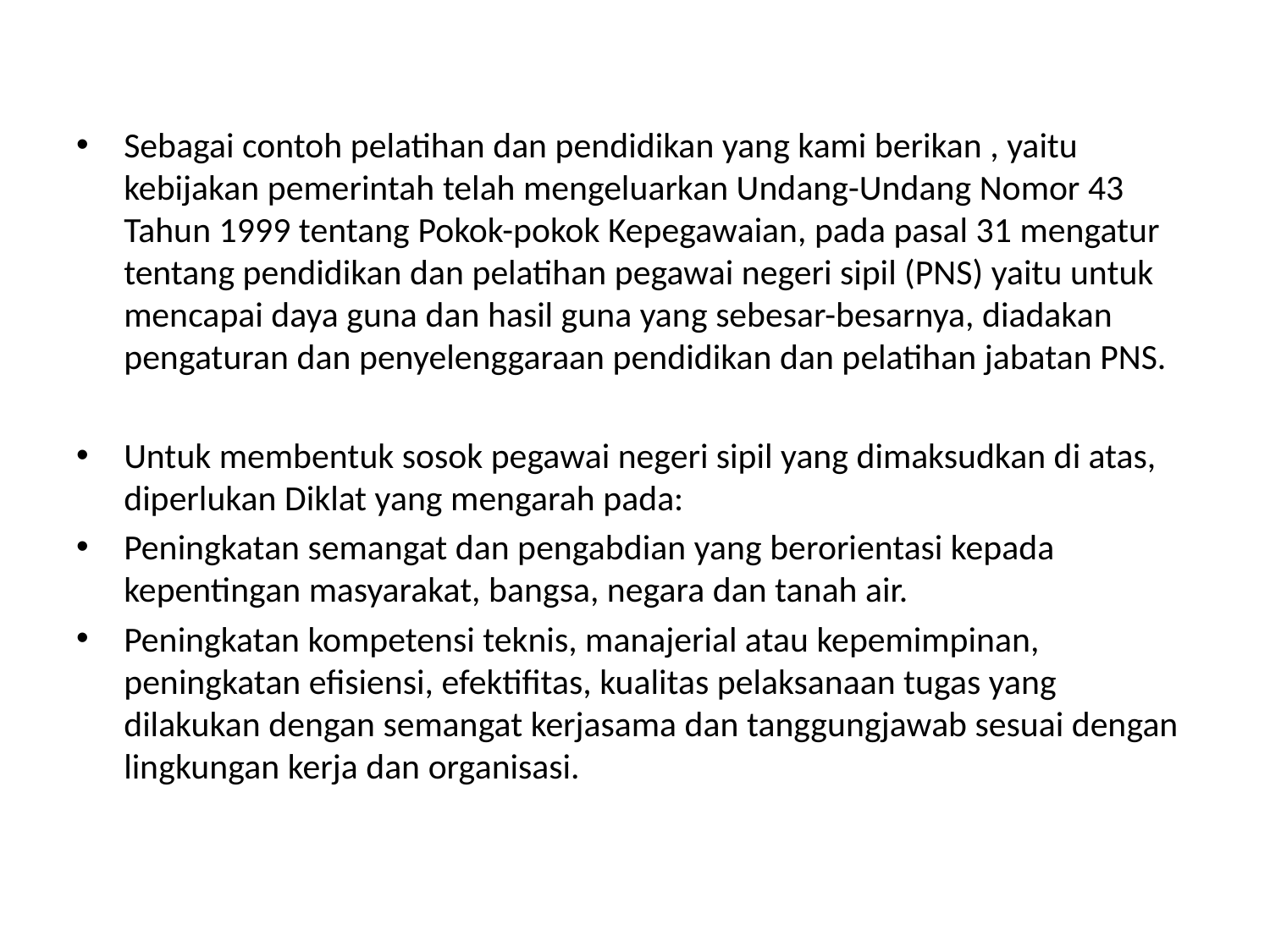

Sebagai contoh pelatihan dan pendidikan yang kami berikan , yaitu kebijakan pemerintah telah mengeluarkan Undang-Undang Nomor 43 Tahun 1999 tentang Pokok-pokok Kepegawaian, pada pasal 31 mengatur tentang pendidikan dan pelatihan pegawai negeri sipil (PNS) yaitu untuk mencapai daya guna dan hasil guna yang sebesar-besarnya, diadakan pengaturan dan penyelenggaraan pendidikan dan pelatihan jabatan PNS.

Untuk membentuk sosok pegawai negeri sipil yang dimaksudkan di atas, diperlukan Diklat yang mengarah pada:
Peningkatan semangat dan pengabdian yang berorientasi kepada kepentingan masyarakat, bangsa, negara dan tanah air.
Peningkatan kompetensi teknis, manajerial atau kepemimpinan, peningkatan efisiensi, efektifitas, kualitas pelaksanaan tugas yang dilakukan dengan semangat kerjasama dan tanggungjawab sesuai dengan lingkungan kerja dan organisasi.